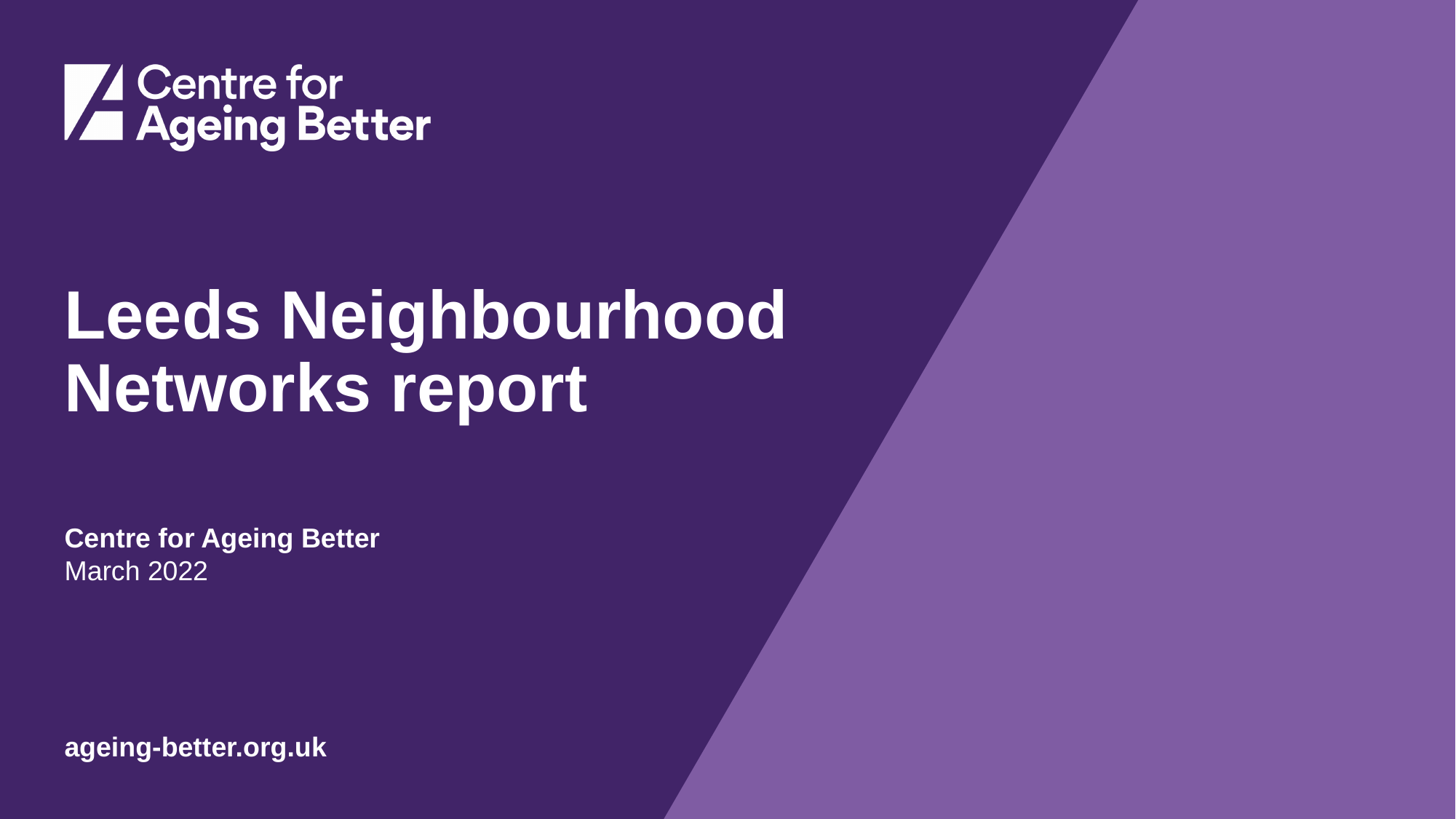

# Leeds Neighbourhood Networks report
Centre for Ageing Better
March 2022